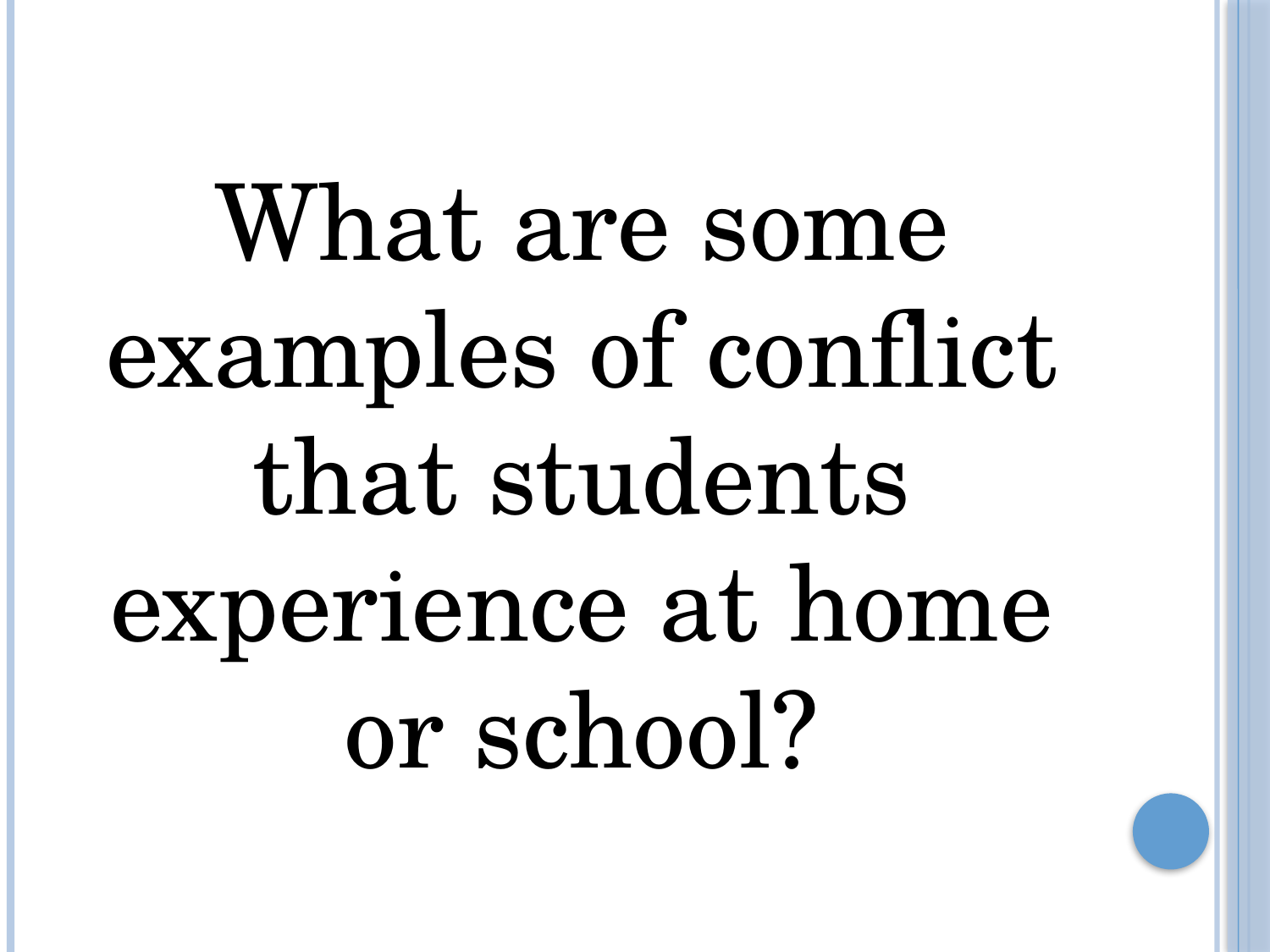

What are some examples of conflict that students experience at home or school?